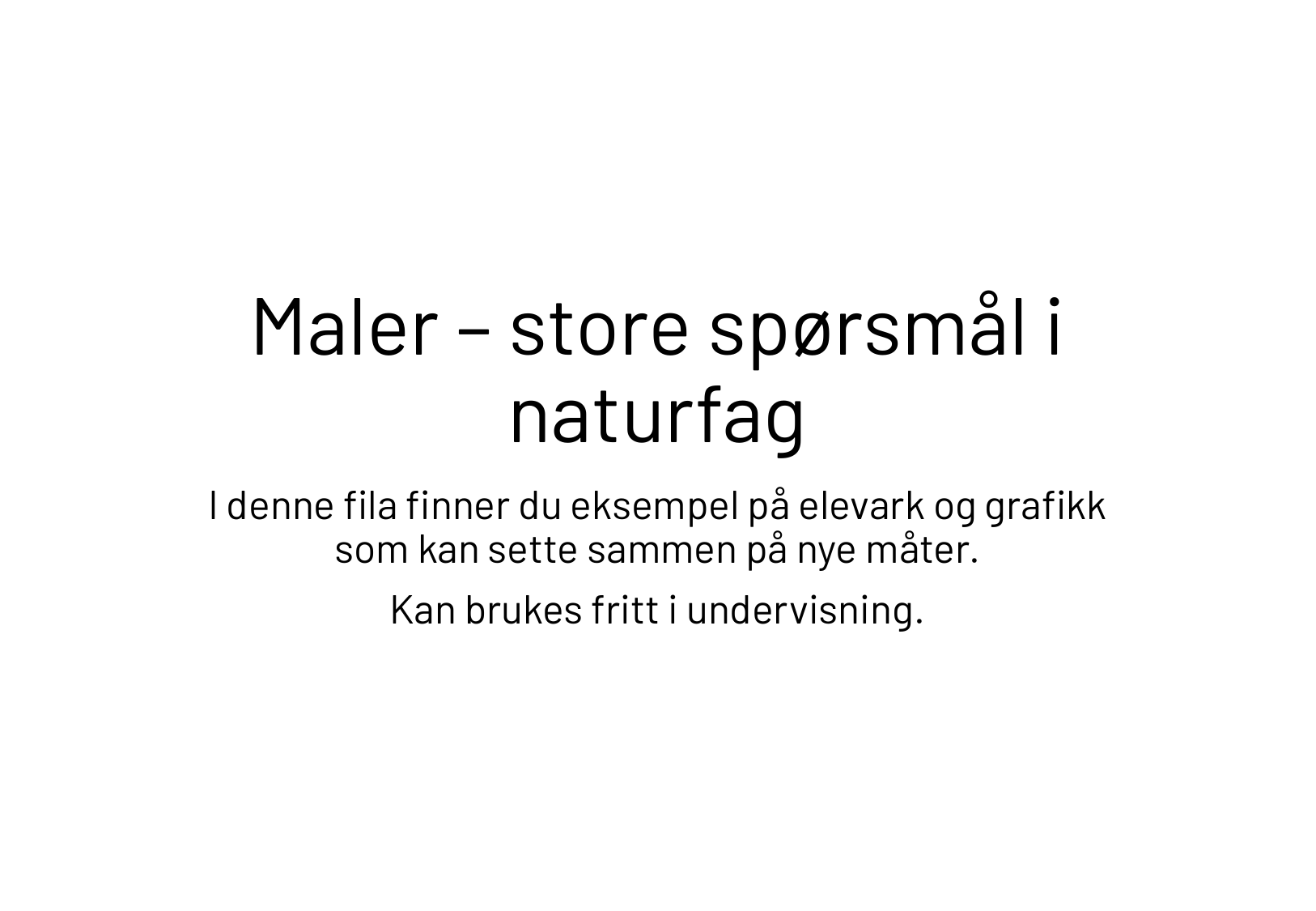

# Maler – store spørsmål i naturfag
I denne fila finner du eksempel på elevark og grafikk som kan sette sammen på nye måter.
Kan brukes fritt i undervisning.